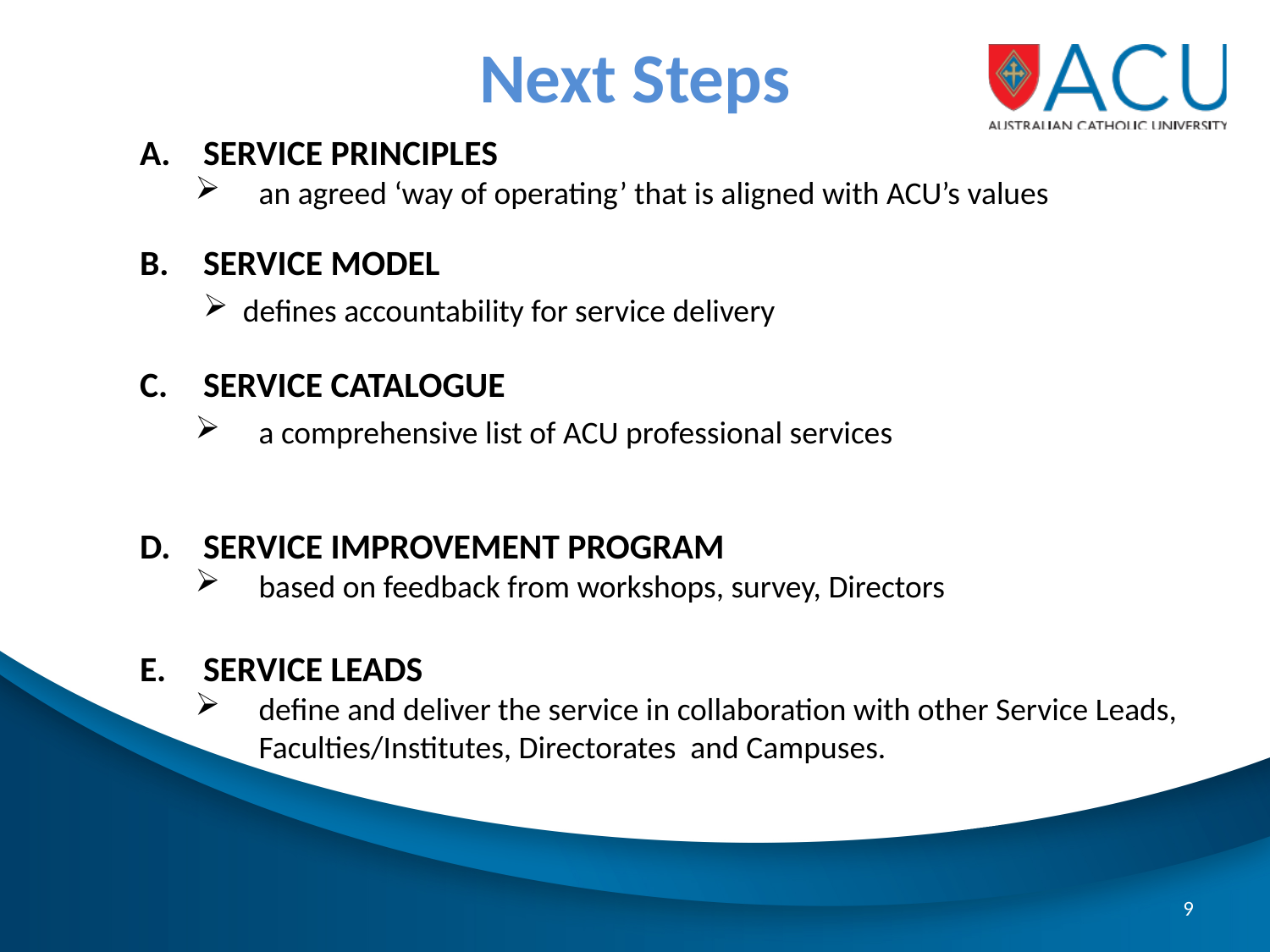

# Next Steps
SERVICE PRINCIPLES
an agreed ‘way of operating’ that is aligned with ACU’s values

SERVICE MODEL
defines accountability for service delivery

SERVICE CATALOGUE
a comprehensive list of ACU professional services

SERVICE IMPROVEMENT PROGRAM
based on feedback from workshops, survey, Directors

SERVICE LEADS
define and deliver the service in collaboration with other Service Leads, Faculties/Institutes, Directorates  and Campuses.

9